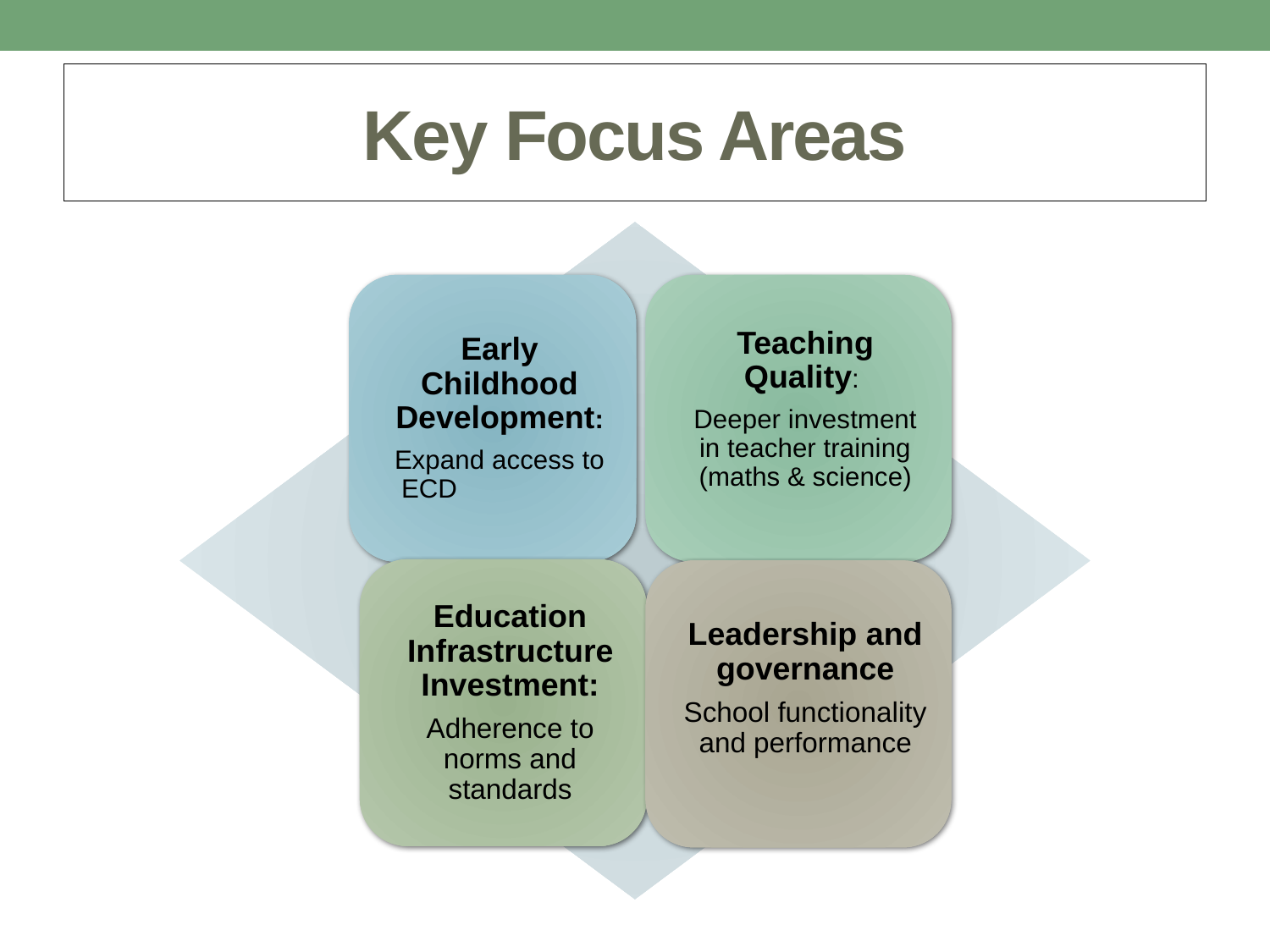

# Key Focus Areas
Early Childhood Development:
Expand access to ECD

Teaching Quality:
Deeper investment in teacher training (maths & science)

Education Infrastructure Investment:
Adherence to norms and standards

Leadership and governance
School functionality and performance